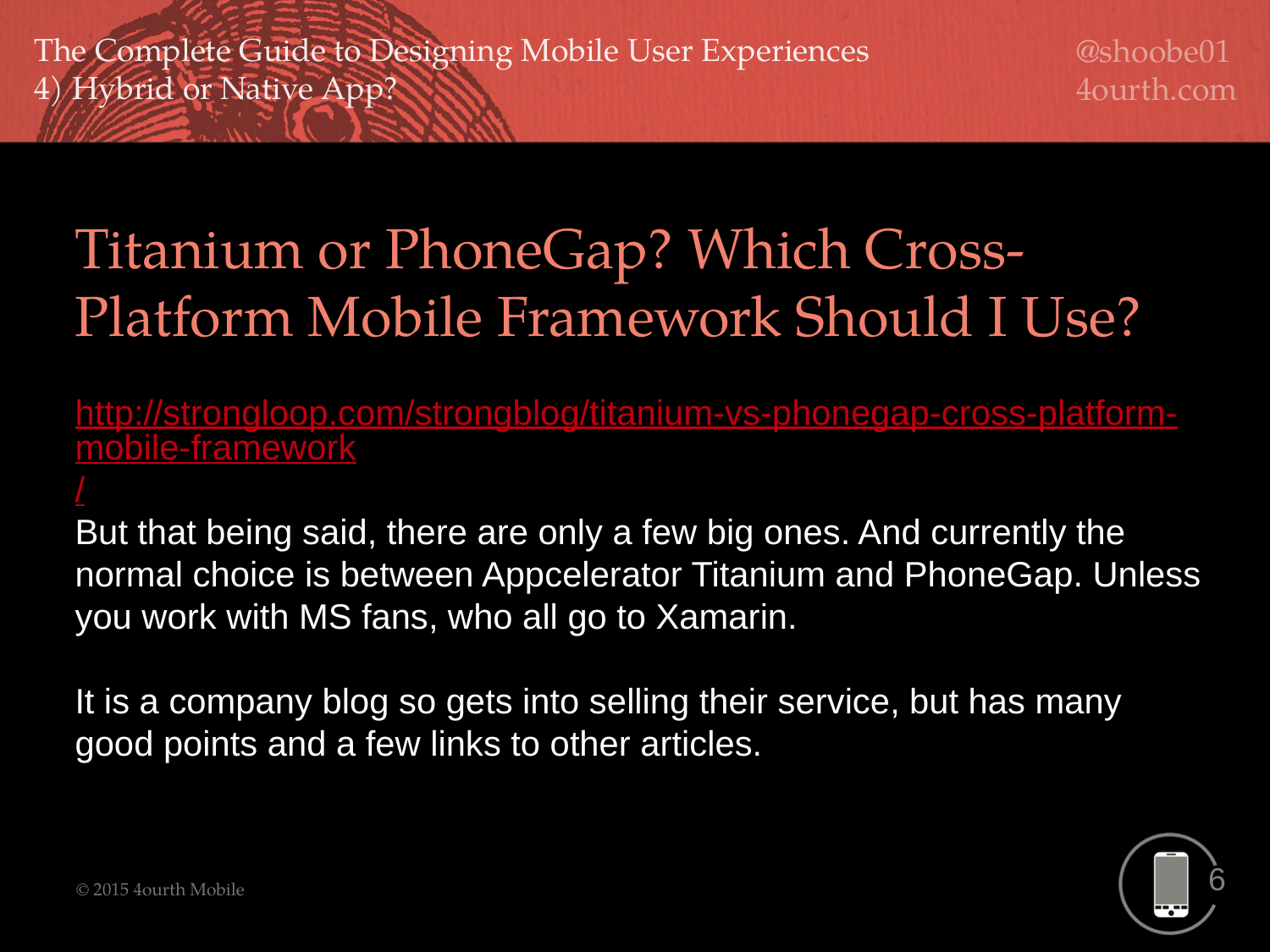

Titanium or PhoneGap? Which Cross-Platform Mobile Framework Should I Use?

http://strongloop.com/strongblog/titanium-vs-phonegap-cross-platform-mobile-framework/
But that being said, there are only a few big ones. And currently the normal choice is between Appcelerator Titanium and PhoneGap. Unless you work with MS fans, who all go to Xamarin.

It is a company blog so gets into selling their service, but has many good points and a few links to other articles.